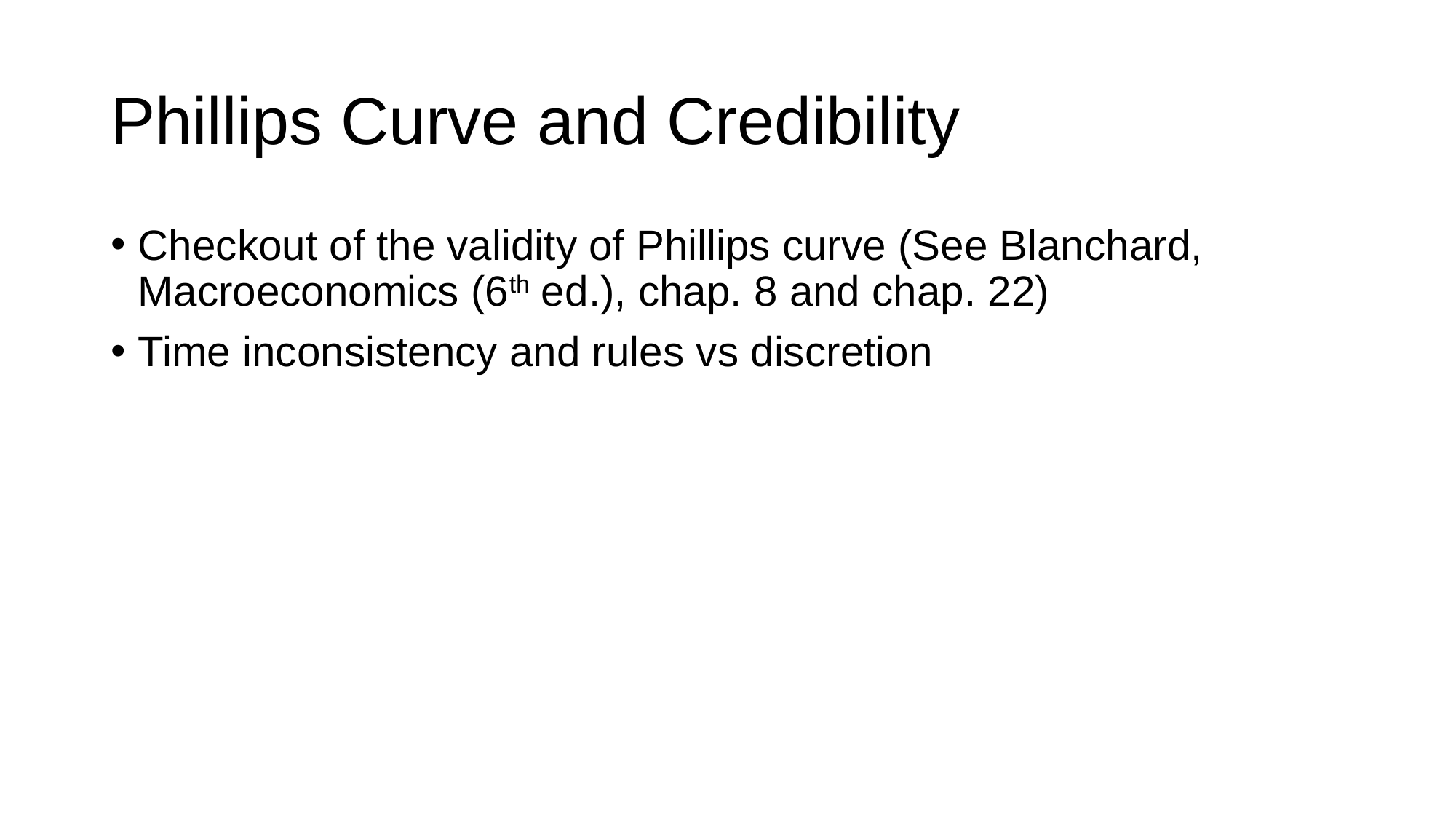

# Phillips Curve and Credibility
Checkout of the validity of Phillips curve (See Blanchard, Macroeconomics (6th ed.), chap. 8 and chap. 22)
Time inconsistency and rules vs discretion